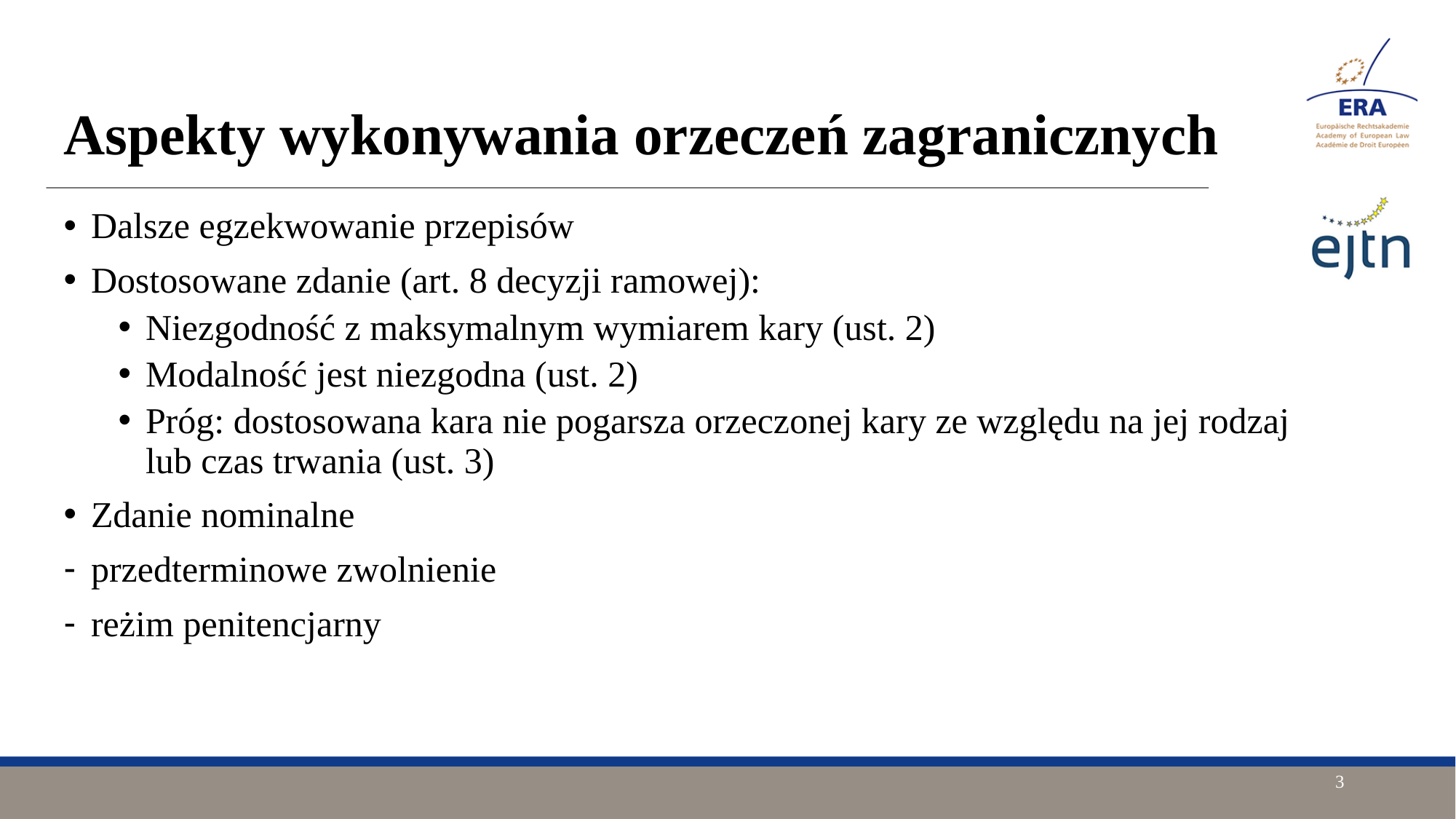

Aspekty wykonywania orzeczeń zagranicznych
Dalsze egzekwowanie przepisów
Dostosowane zdanie (art. 8 decyzji ramowej):
Niezgodność z maksymalnym wymiarem kary (ust. 2)
Modalność jest niezgodna (ust. 2)
Próg: dostosowana kara nie pogarsza orzeczonej kary ze względu na jej rodzaj lub czas trwania (ust. 3)
Zdanie nominalne
przedterminowe zwolnienie
reżim penitencjarny

3